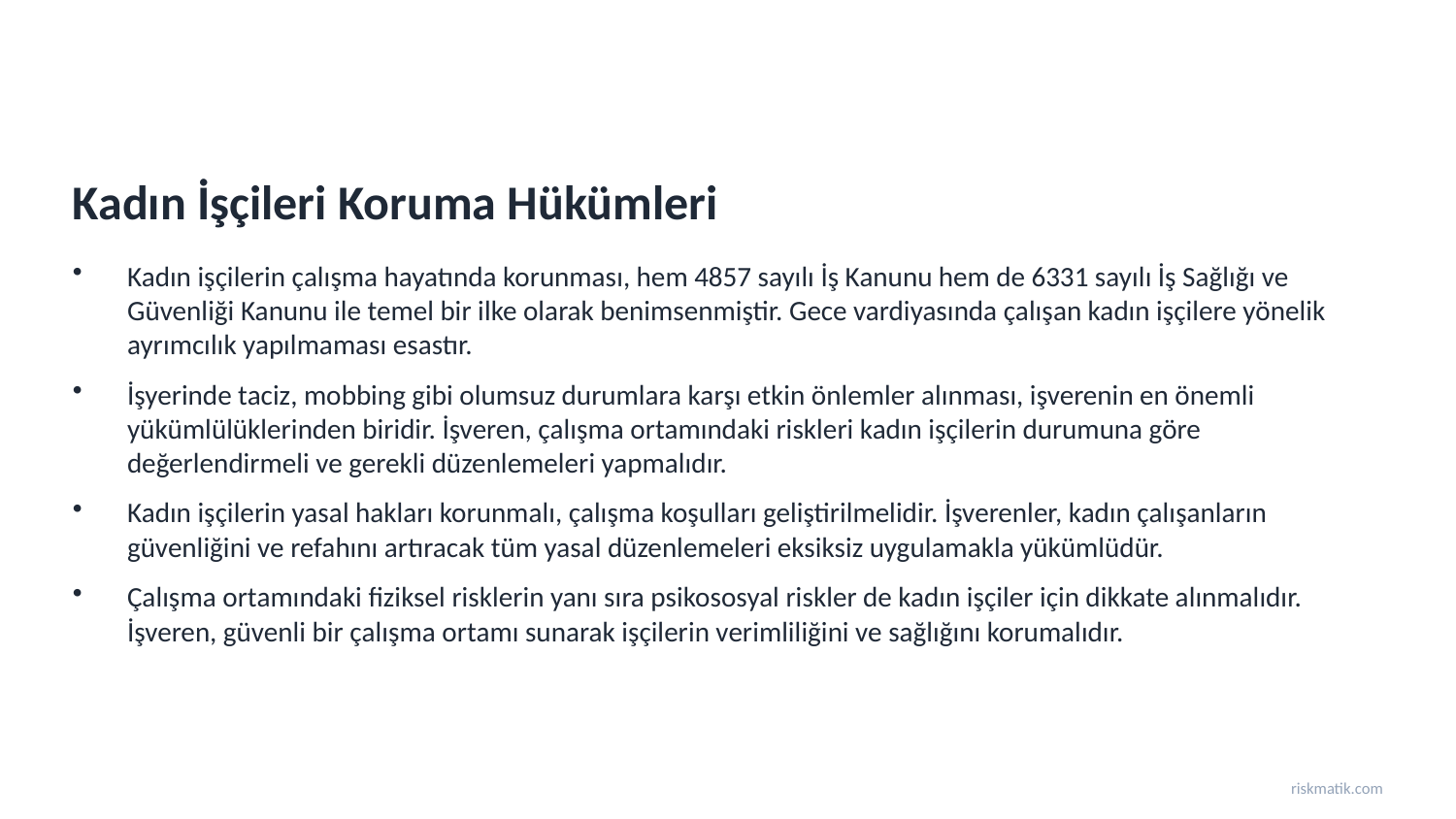

Kadın İşçileri Koruma Hükümleri
Kadın işçilerin çalışma hayatında korunması, hem 4857 sayılı İş Kanunu hem de 6331 sayılı İş Sağlığı ve Güvenliği Kanunu ile temel bir ilke olarak benimsenmiştir. Gece vardiyasında çalışan kadın işçilere yönelik ayrımcılık yapılmaması esastır.
İşyerinde taciz, mobbing gibi olumsuz durumlara karşı etkin önlemler alınması, işverenin en önemli yükümlülüklerinden biridir. İşveren, çalışma ortamındaki riskleri kadın işçilerin durumuna göre değerlendirmeli ve gerekli düzenlemeleri yapmalıdır.
Kadın işçilerin yasal hakları korunmalı, çalışma koşulları geliştirilmelidir. İşverenler, kadın çalışanların güvenliğini ve refahını artıracak tüm yasal düzenlemeleri eksiksiz uygulamakla yükümlüdür.
Çalışma ortamındaki fiziksel risklerin yanı sıra psikososyal riskler de kadın işçiler için dikkate alınmalıdır. İşveren, güvenli bir çalışma ortamı sunarak işçilerin verimliliğini ve sağlığını korumalıdır.
riskmatik.com